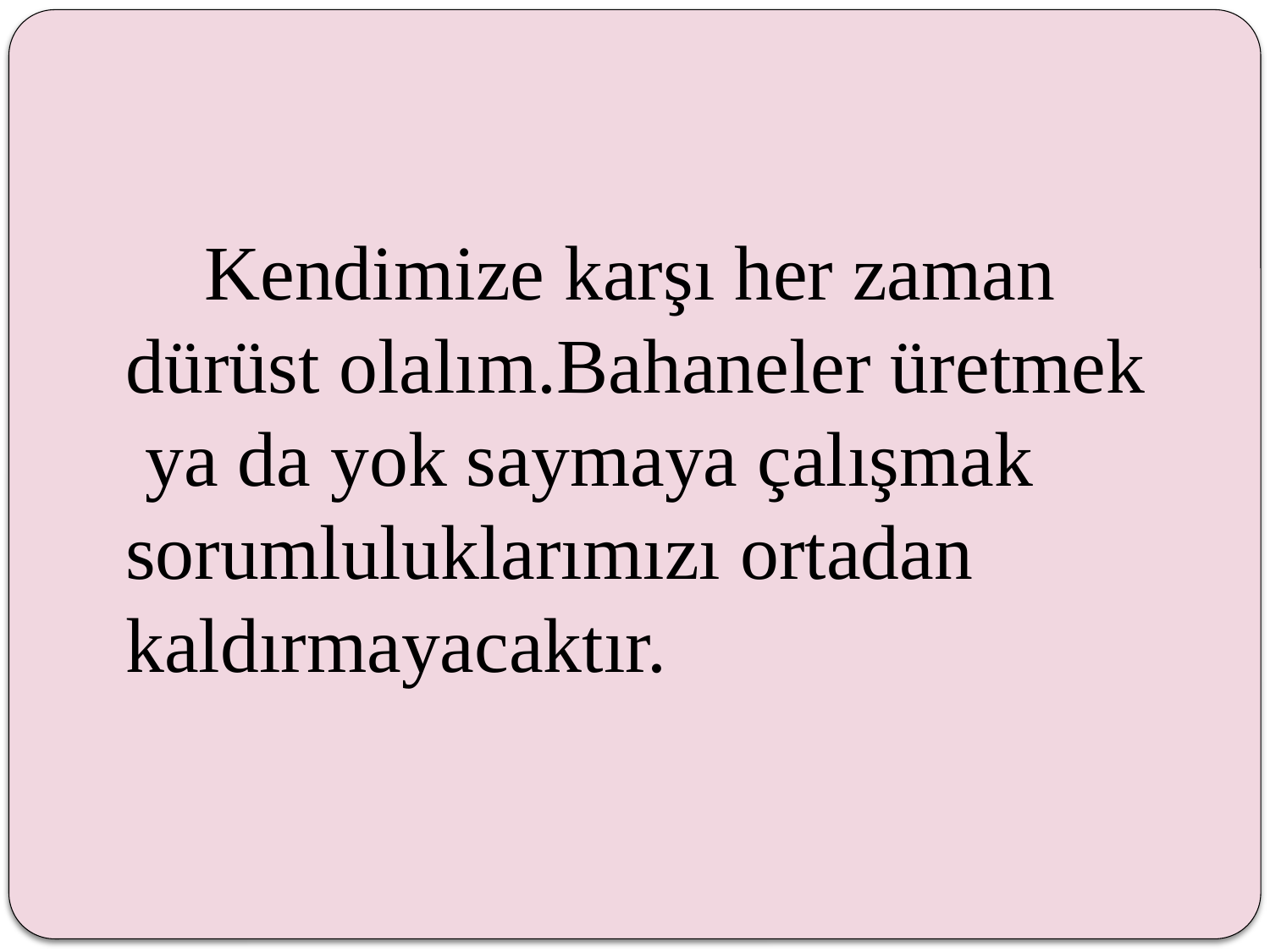

Kendimize karşı her zaman dürüst olalım.Bahaneler üretmek  ya da yok saymaya çalışmak sorumluluklarımızı ortadan kaldırmayacaktır.